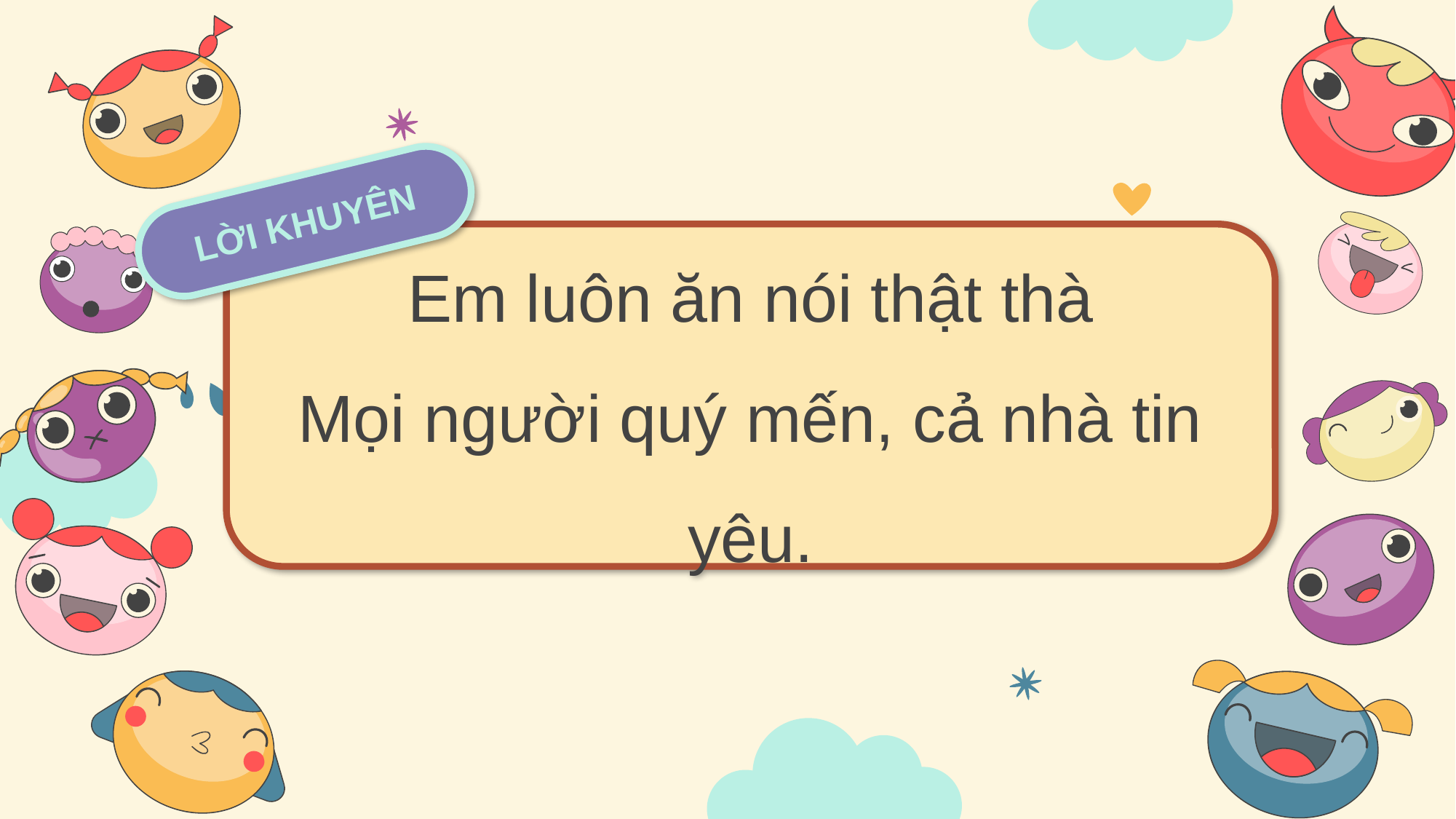

LỜI KHUYÊN

Em luôn ăn nói thật thà
Mọi người quý mến, cả nhà tin yêu.